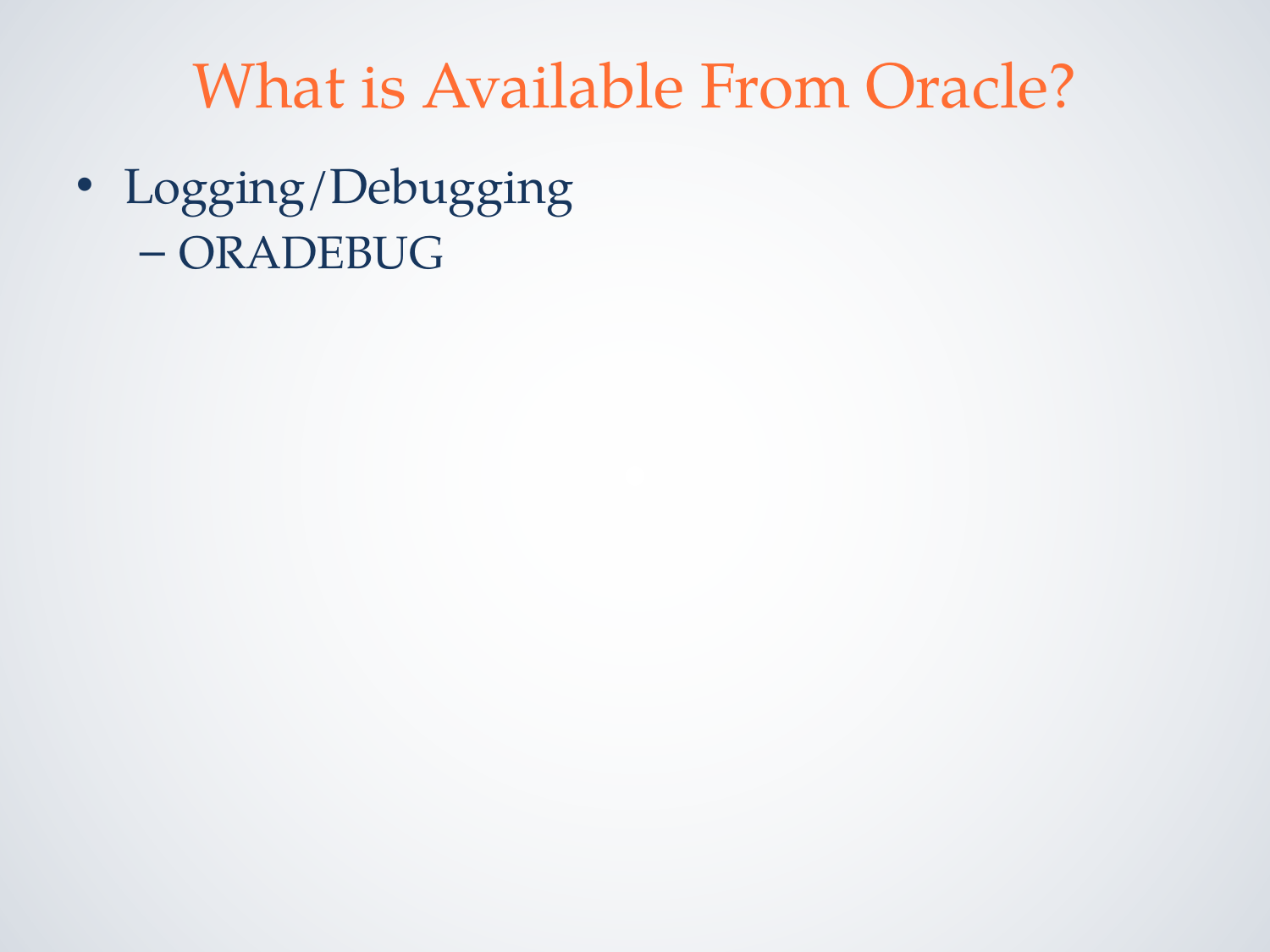

# What is Available From Oracle?
Logging/Debugging
ORADEBUG